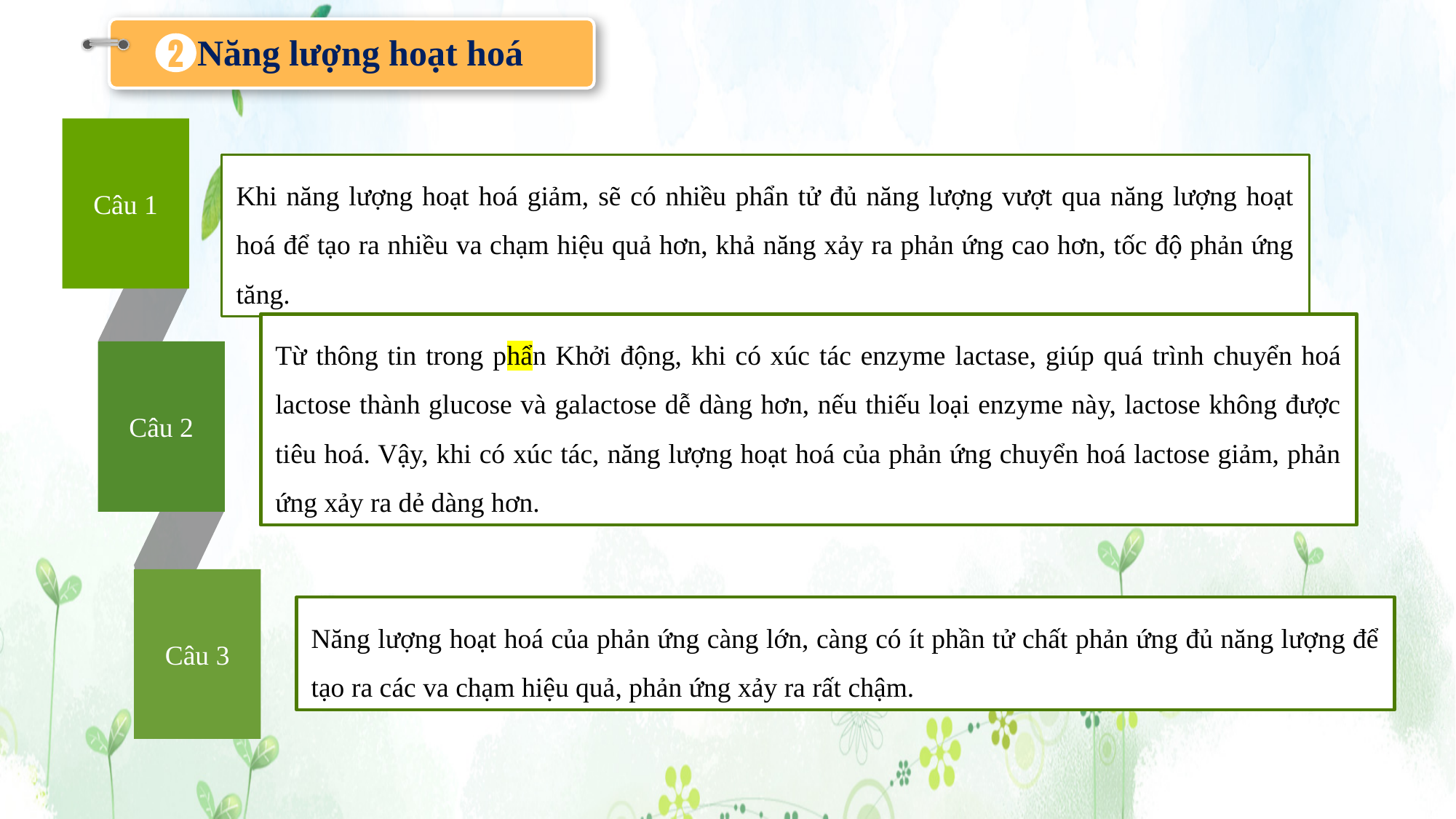

Năng lượng hoạt hoá
2

Câu 1
Khi năng lượng hoạt hoá giảm, sẽ có nhiều phẩn tử đủ năng lượng vượt qua năng lượng hoạt hoá để tạo ra nhiều va chạm hiệu quả hơn, khả năng xảy ra phản ứng cao hơn, tốc độ phản ứng tăng.

Từ thông tin trong phẩn Khởi động, khi có xúc tác enzyme lactase, giúp quá trình chuyển hoá lactose thành glucose và galactose dễ dàng hơn, nếu thiếu loại enzyme này, lactose không được tiêu hoá. Vậy, khi có xúc tác, năng lượng hoạt hoá của phản ứng chuyển hoá lactose giảm, phản ứng xảy ra dẻ dàng hơn.
Câu 2

Câu 3
Năng lượng hoạt hoá của phản ứng càng lớn, càng có ít phần tử chất phản ứng đủ năng lượng để tạo ra các va chạm hiệu quả, phản ứng xảy ra rất chậm.